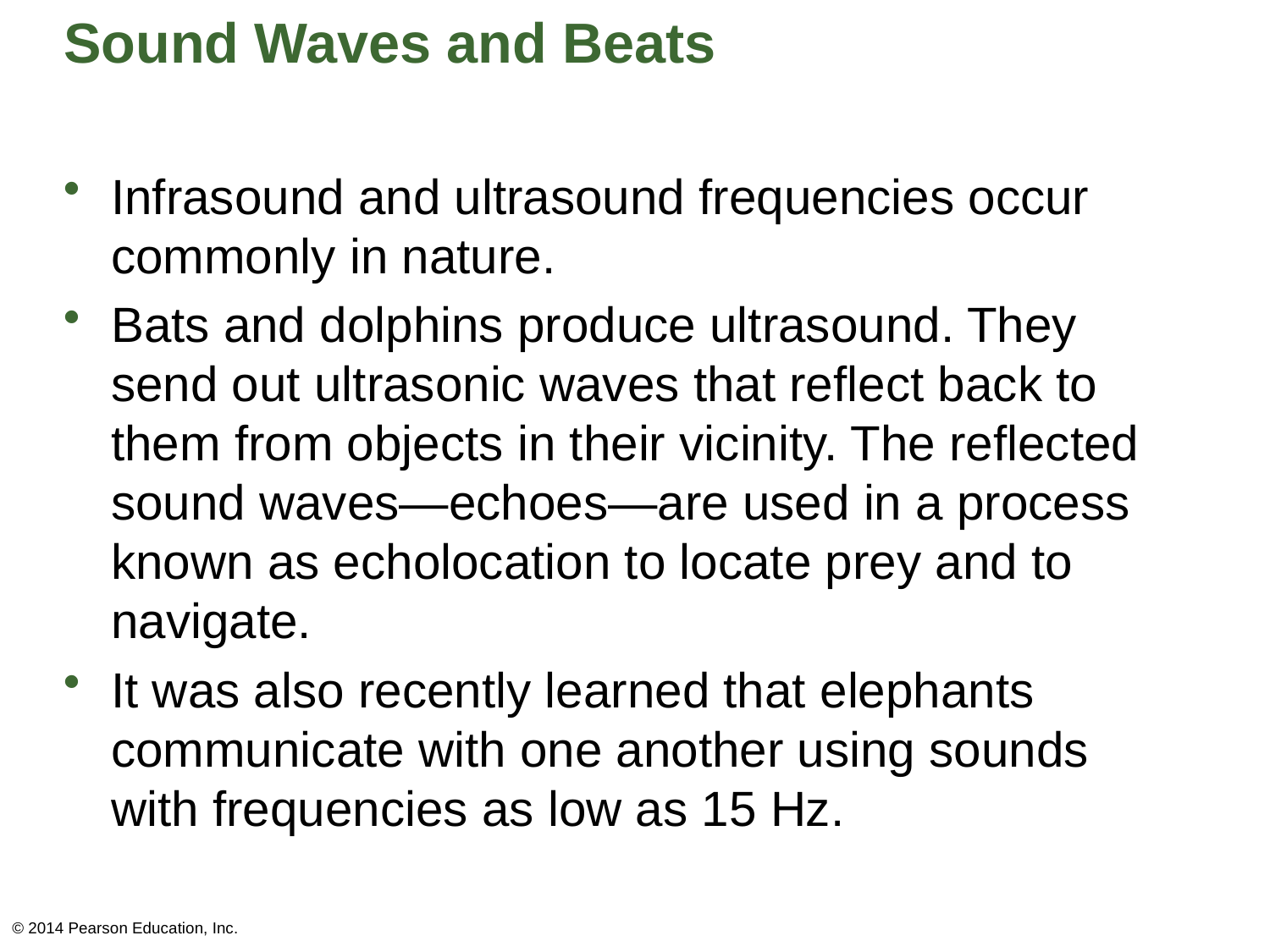

# Sound Waves and Beats
Infrasound and ultrasound frequencies occur commonly in nature.
Bats and dolphins produce ultrasound. They send out ultrasonic waves that reflect back to them from objects in their vicinity. The reflected sound waves—echoes—are used in a process known as echolocation to locate prey and to navigate.
It was also recently learned that elephants communicate with one another using sounds with frequencies as low as 15 Hz.
© 2014 Pearson Education, Inc.